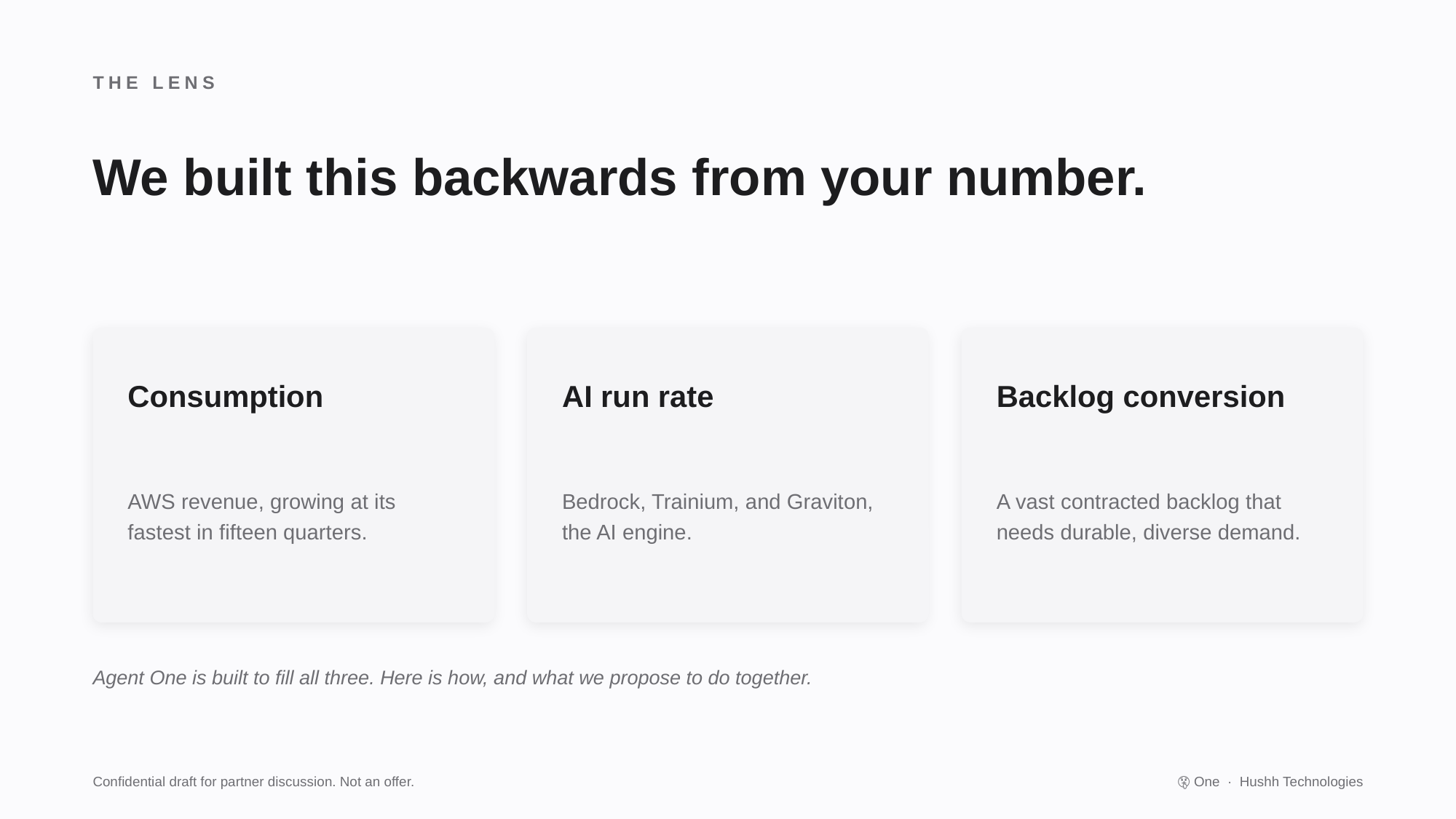

THE LENS
We built this backwards from your number.

Consumption
AI run rate
Backlog conversion
AWS revenue, growing at its fastest in fifteen quarters.
Bedrock, Trainium, and Graviton, the AI engine.
A vast contracted backlog that needs durable, diverse demand.
Agent One is built to fill all three. Here is how, and what we propose to do together.
Confidential draft for partner discussion. Not an offer.
🤫 One  ·  Hushh Technologies